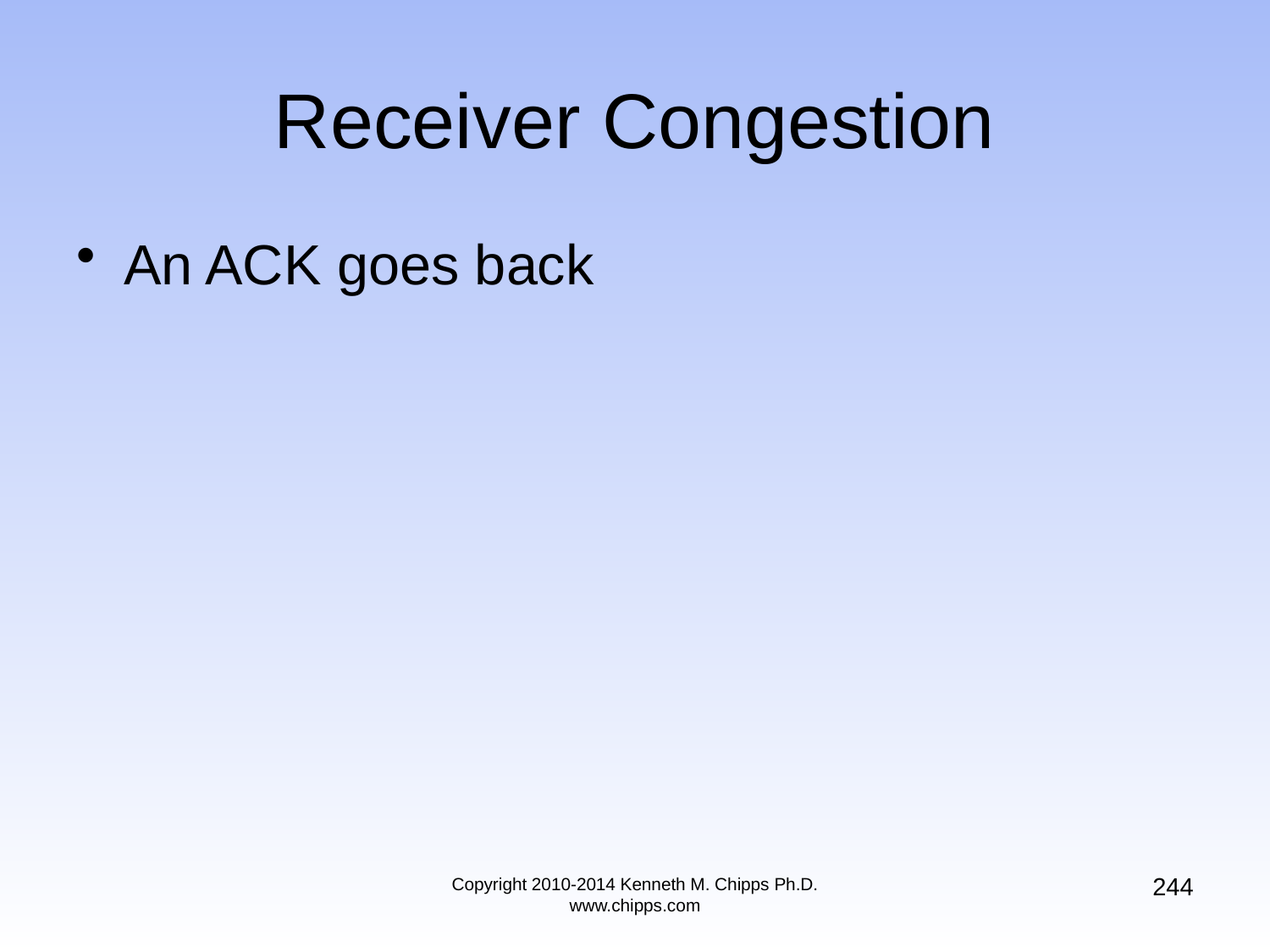

# Receiver Congestion
An ACK goes back
244
Copyright 2010-2014 Kenneth M. Chipps Ph.D. www.chipps.com